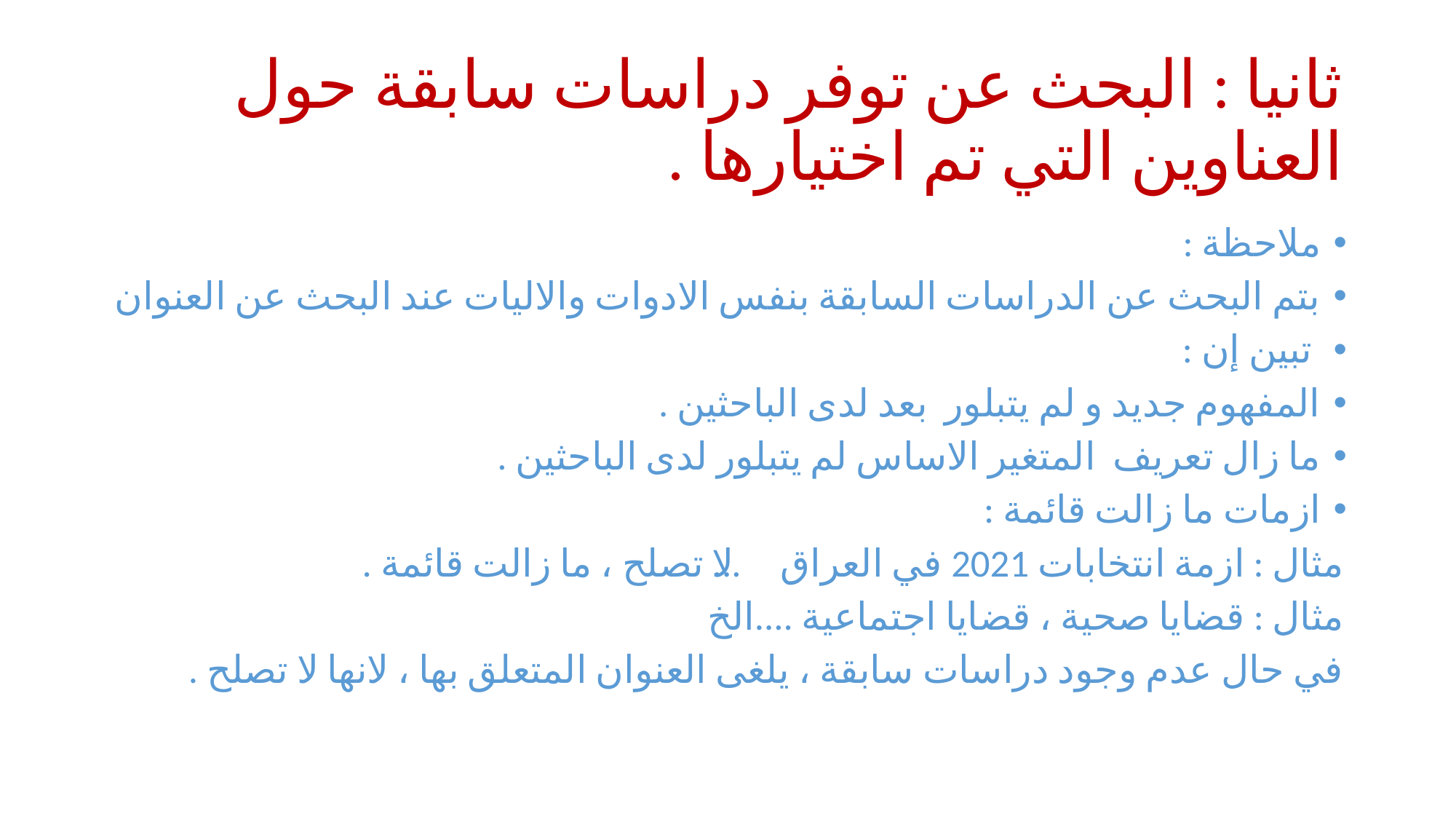

# ثانيا : البحث عن توفر دراسات سابقة حول العناوين التي تم اختيارها .
ملاحظة :
بتم البحث عن الدراسات السابقة بنفس الادوات والاليات عند البحث عن العنوان
 تبين إن :
المفهوم جديد و لم يتبلور  بعد لدى الباحثين .
ما زال تعريف  المتغير الاساس لم يتبلور لدى الباحثين .
ازمات ما زالت قائمة :
مثال : ازمة انتخابات 2021 في العراق  ...لا تصلح ، ما زالت قائمة .
مثال : قضايا صحية ، قضايا اجتماعية ....الخ
في حال عدم وجود دراسات سابقة ، يلغى العنوان المتعلق بها ، لانها لا تصلح .